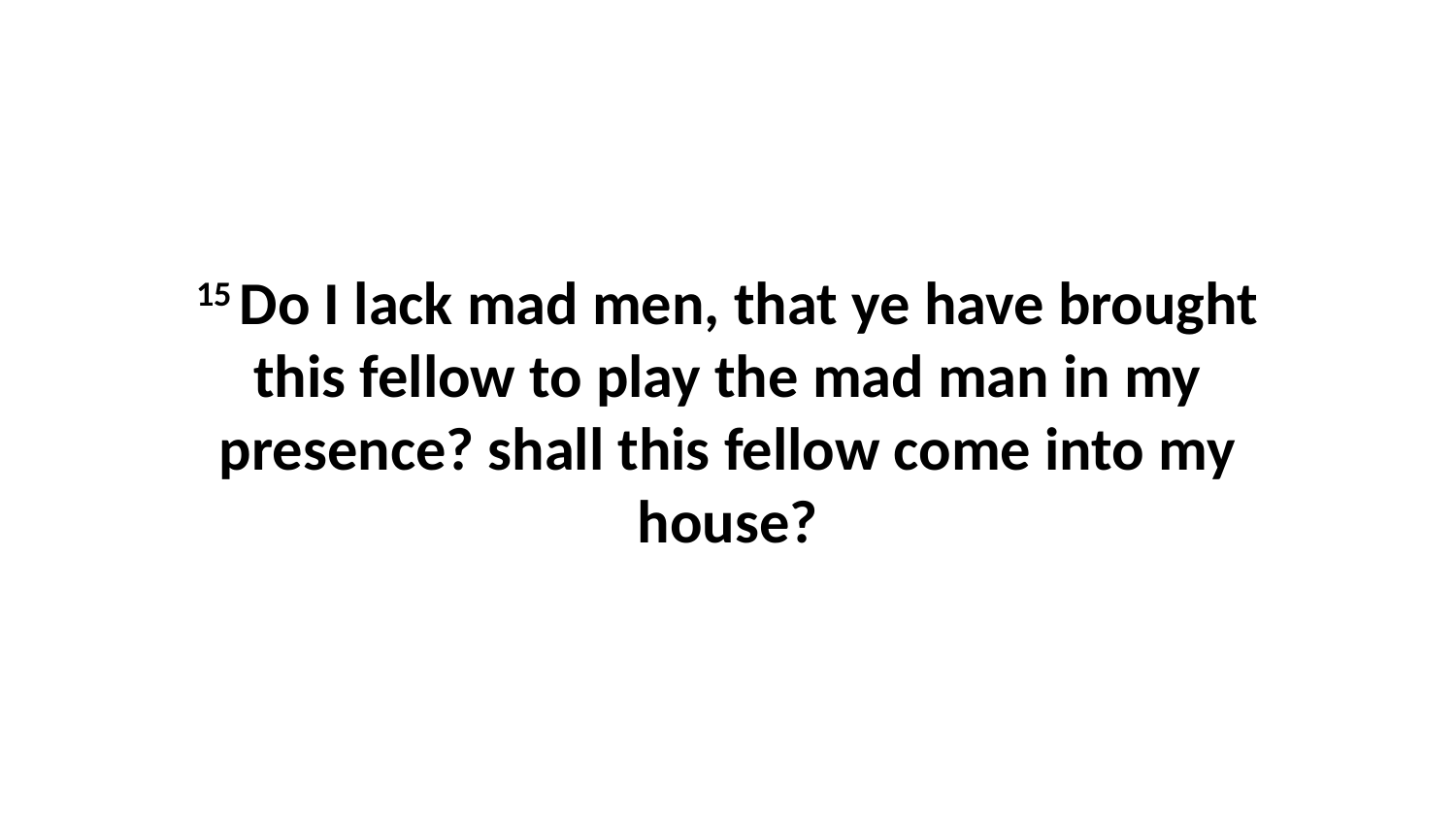

15 Do I lack mad men, that ye have brought this fellow to play the mad man in my presence? shall this fellow come into my house?